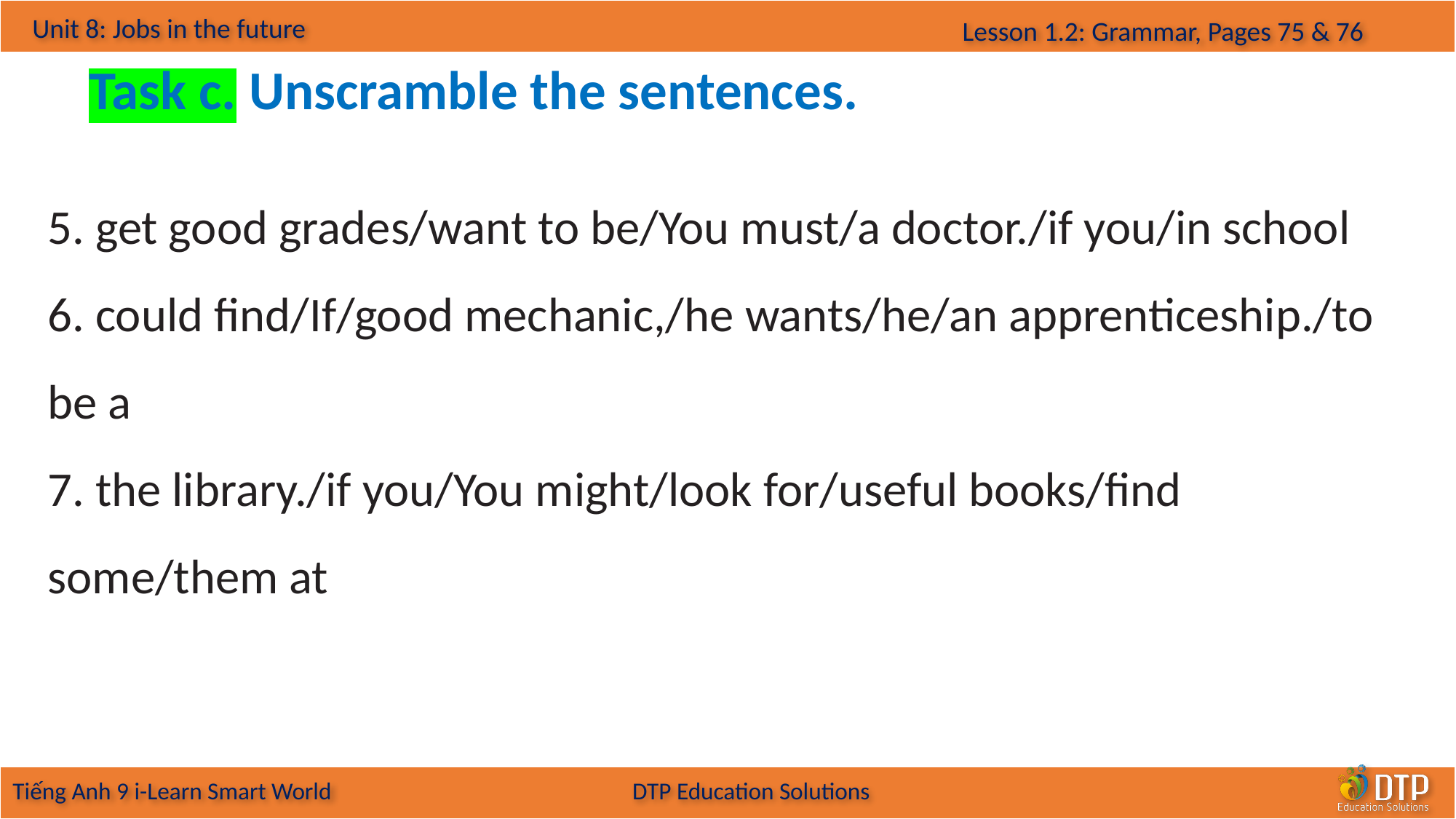

Task c. Unscramble the sentences.
5. get good grades/want to be/You must/a doctor./if you/in school
6. could find/If/good mechanic,/he wants/he/an apprenticeship./to be a
7. the library./if you/You might/look for/useful books/find some/them at